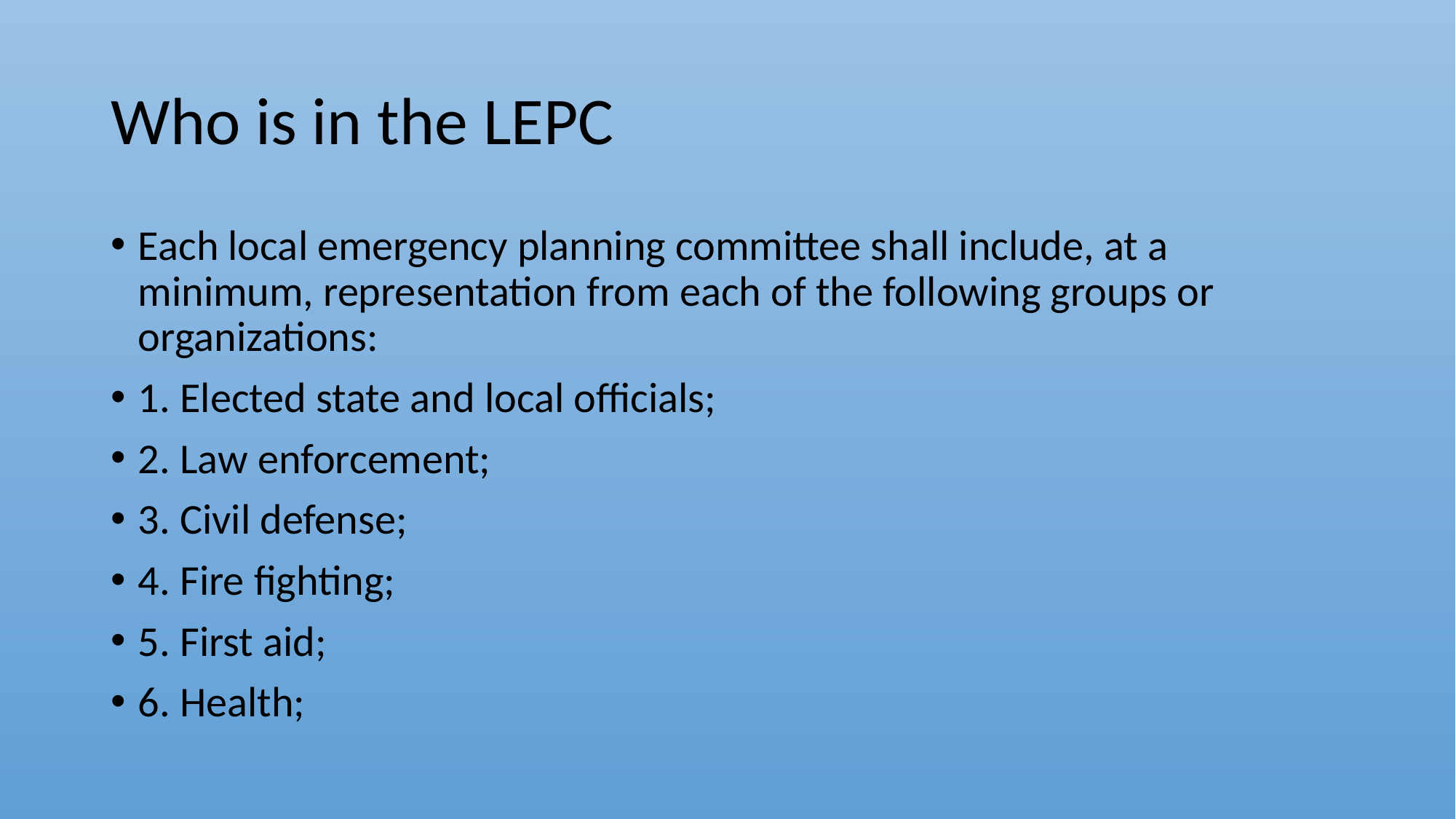

# Who is in the LEPC
Each local emergency planning committee shall include, at a minimum, representation from each of the following groups or organizations:
1. Elected state and local officials;
2. Law enforcement;
3. Civil defense;
4. Fire fighting;
5. First aid;
6. Health;